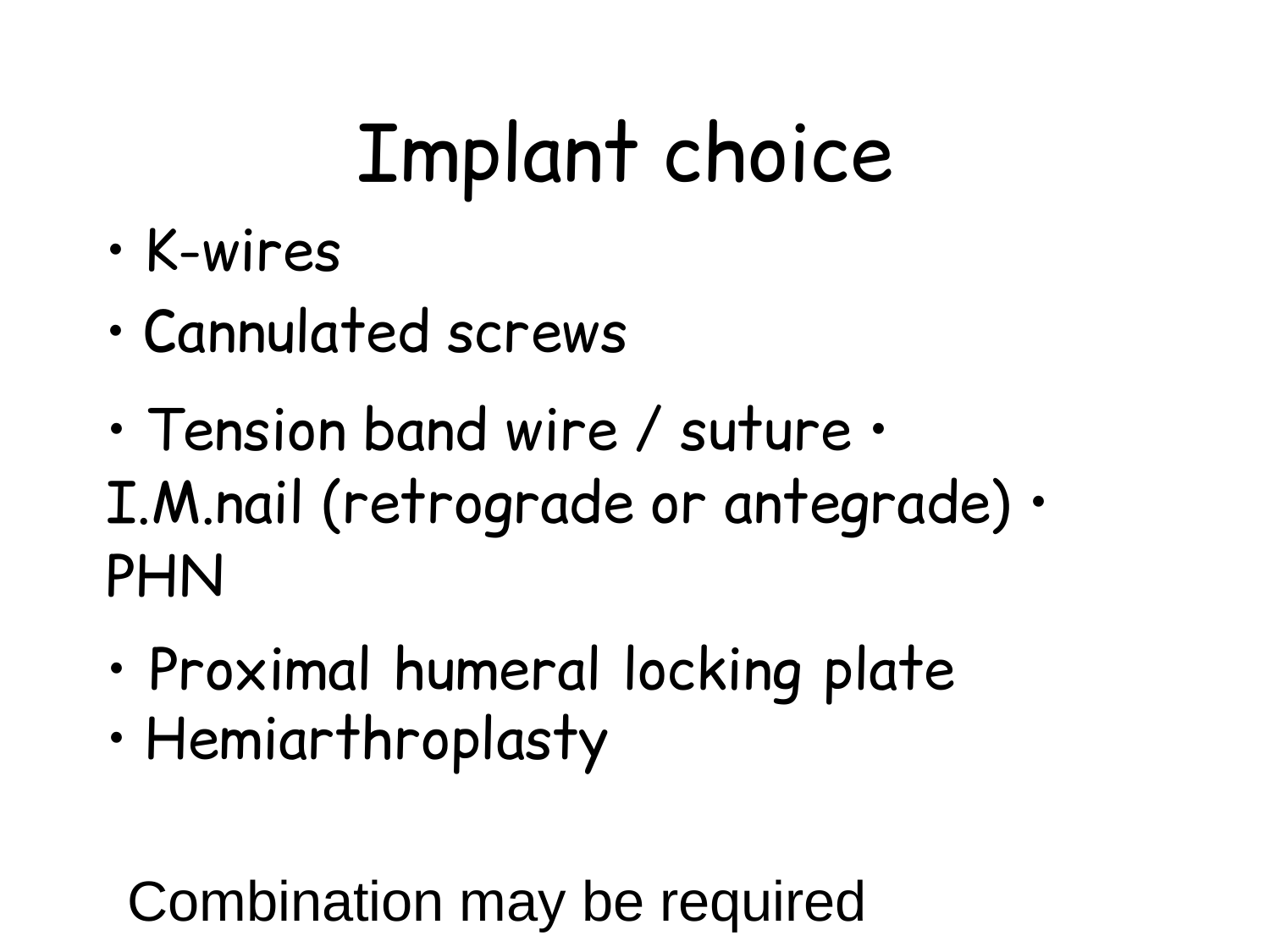

Implant choice
• K-wires
• Cannulated screws
• Tension band wire / suture • I.M.nail (retrograde or antegrade) • PHN
• Proximal humeral locking plate • Hemiarthroplasty
Combination may be required